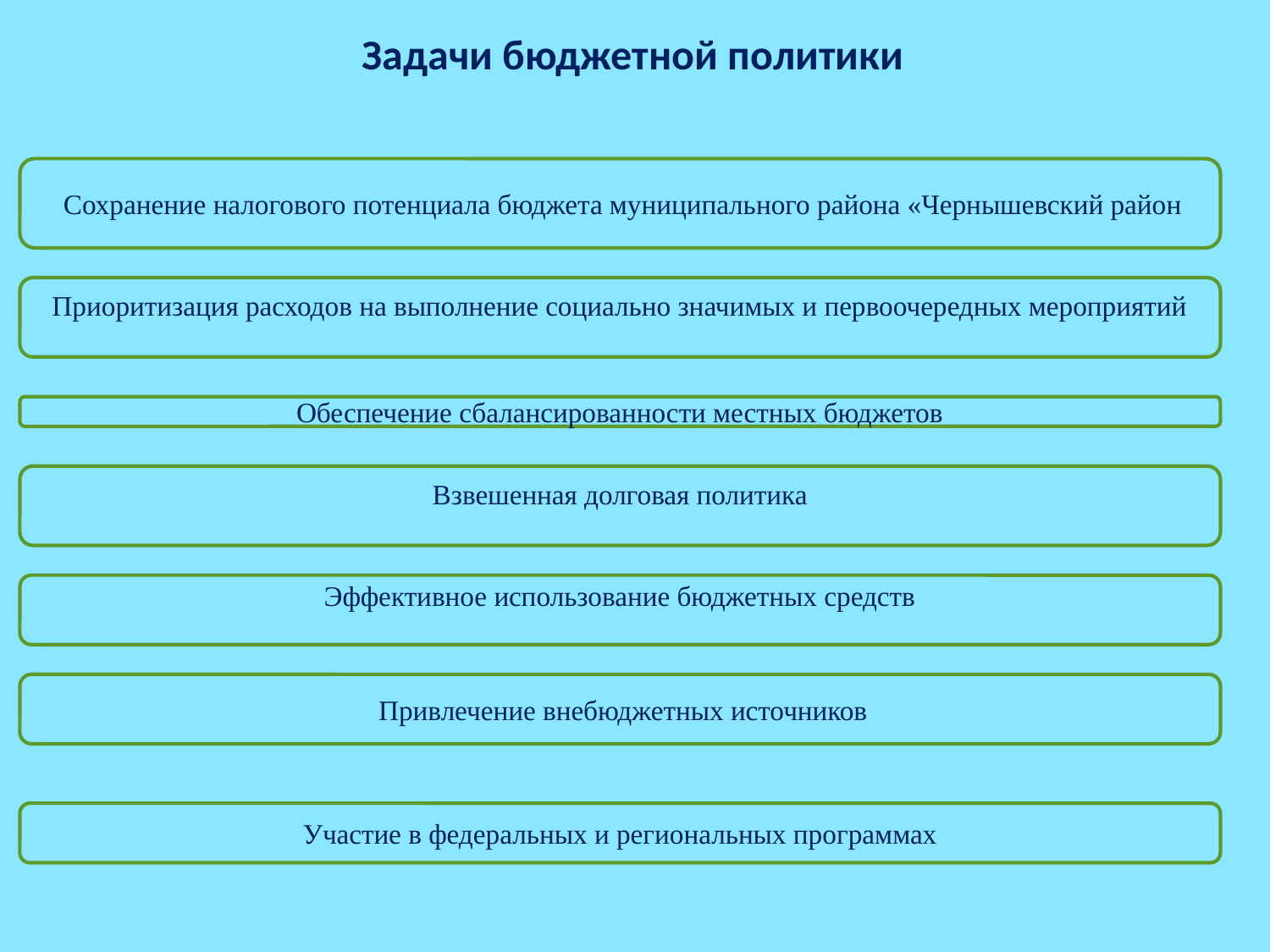

# Задачи бюджетной политики
 Сохранение налогового потенциала бюджета муниципального района «Чернышевский район
Приоритизация расходов на выполнение социально значимых и первоочередных мероприятий

Обеспечение сбалансированности местных бюджетов

Взвешенная долговая политика
Эффективное использование бюджетных средств

 Привлечение внебюджетных источников
Участие в федеральных и региональных программах